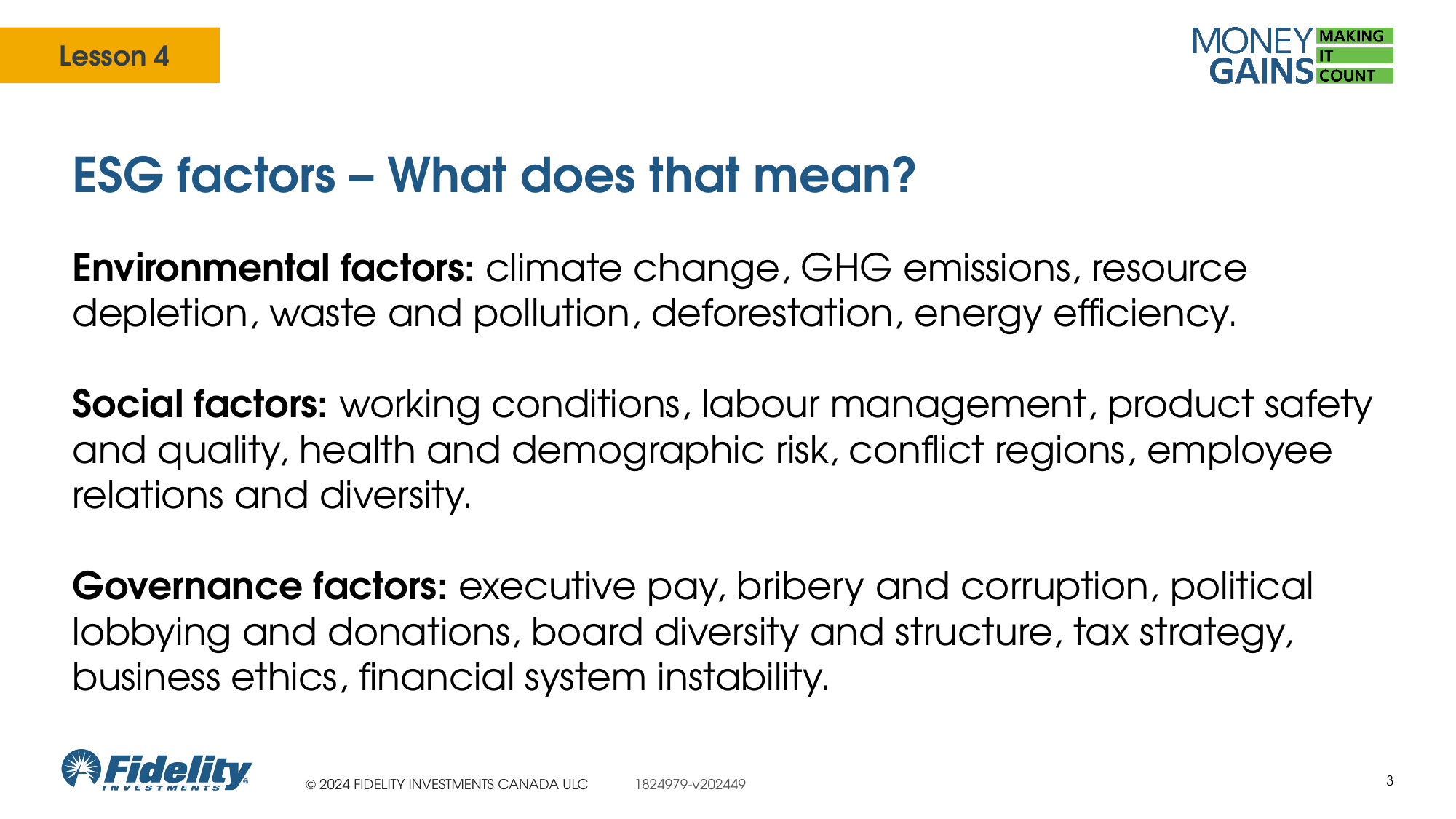

# ESG factors – What does that mean?
Environmental factors: climate change, GHG emissions, resource depletion, waste and pollution, deforestation, energy efficiency.
Social factors: working conditions, labour management, product safety and quality, health and demographic risk, conflict regions, employee relations and diversity.
Governance factors: executive pay, bribery and corruption, political lobbying and donations, board diversity and structure, tax strategy, business ethics, financial system instability.

3